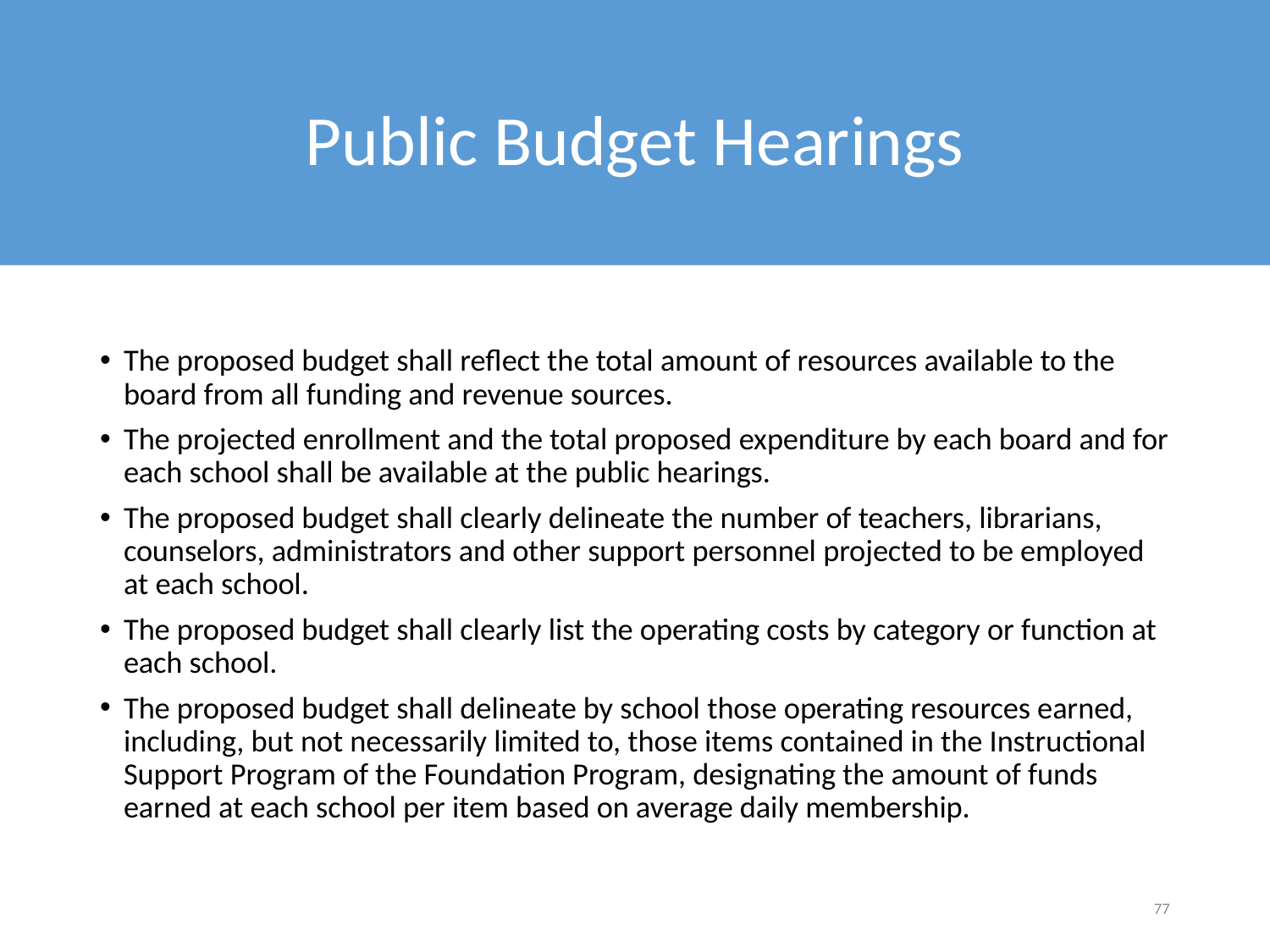

# Public Budget Hearings
The proposed budget shall reflect the total amount of resources available to the board from all funding and revenue sources.
The projected enrollment and the total proposed expenditure by each board and for each school shall be available at the public hearings.
The proposed budget shall clearly delineate the number of teachers, librarians, counselors, administrators and other support personnel projected to be employed at each school.
The proposed budget shall clearly list the operating costs by category or function at each school.
The proposed budget shall delineate by school those operating resources earned, including, but not necessarily limited to, those items contained in the Instructional Support Program of the Foundation Program, designating the amount of funds earned at each school per item based on average daily membership.

77